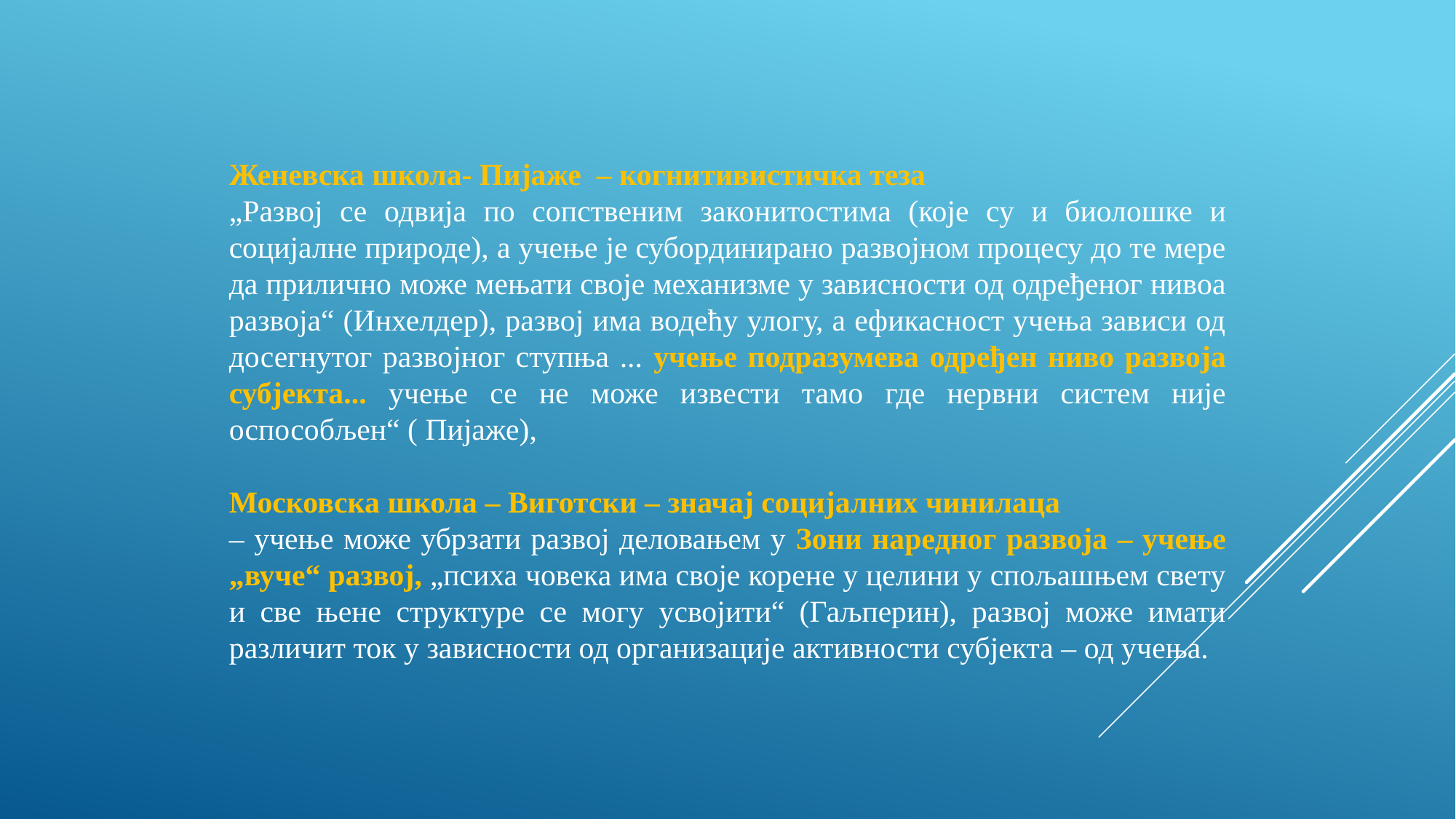

Женевска школа- Пијаже  – когнитивистичка теза
„Развој се одвија по сопственим законитостима (које су и биолошке и социјалне природе), а учење је субординирано развојном процесу до те мере да прилично може мењати своје механизме у зависности од одређеног нивоа развоја“ (Инхелдер), развој има водећу улогу, а ефикасност учења зависи од досегнутог развојног ступња ... учење подразумева одређен ниво развоја субјекта... учење се не може извести тамо где нервни систем није оспособљен“ ( Пијаже),

Московска школа – Виготски – значај социјалних чинилаца
– учење може убрзати развој деловањем у Зони наредног развоја – учење „вуче“ развој, „психа човека има своје корене у целини у спољашњем свету и све њене структуре се могу усвојити“ (Гаљперин), развој може имати различит ток у зависности од организације активности субјекта – од учења.